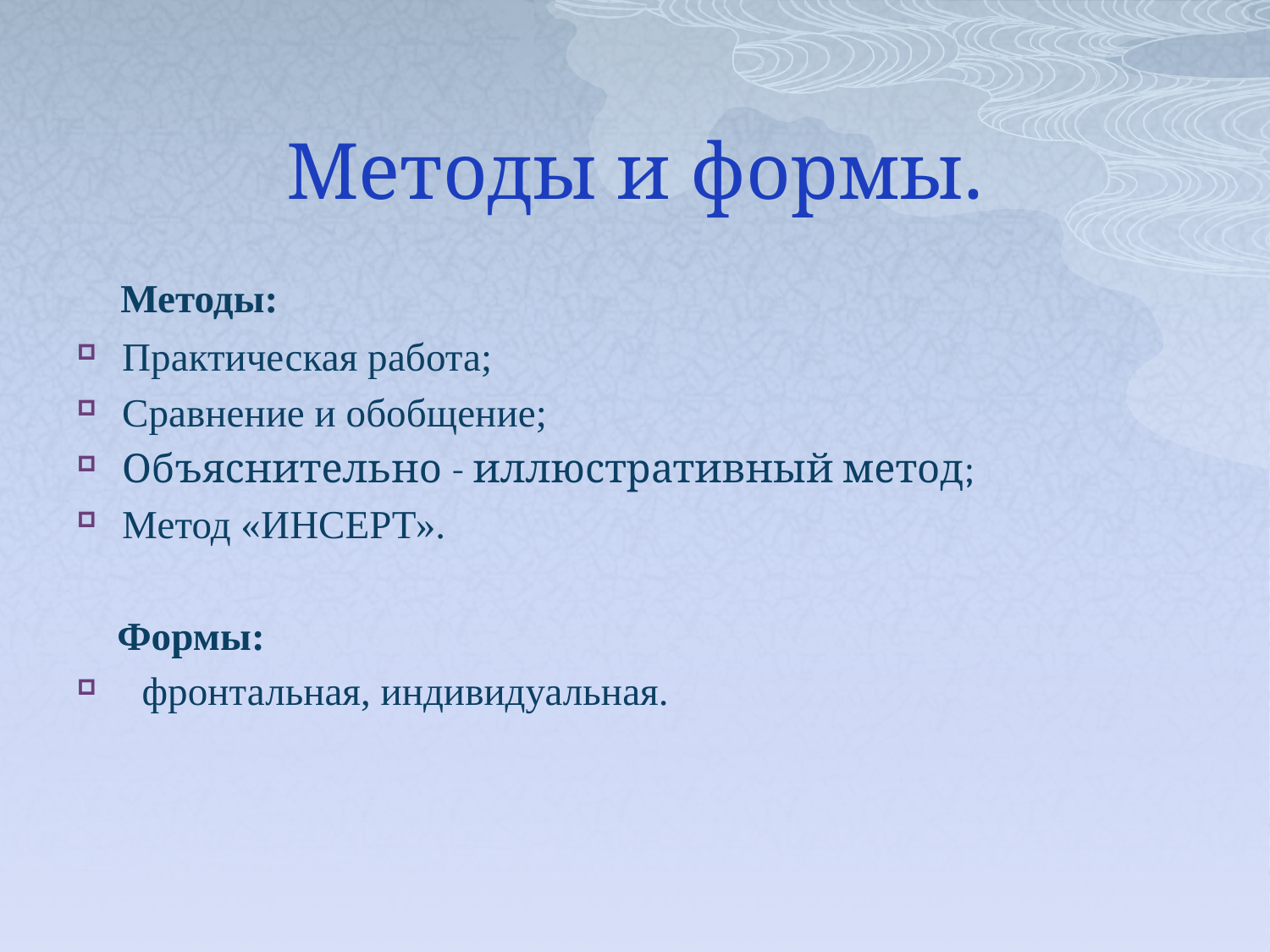

# Методы и формы.
    Методы:
Практическая работа;
Сравнение и обобщение;
Объяснительно - иллюстративный метод;
Метод «ИНСЕРТ».

    Формы:
  фронтальная, индивидуальная.